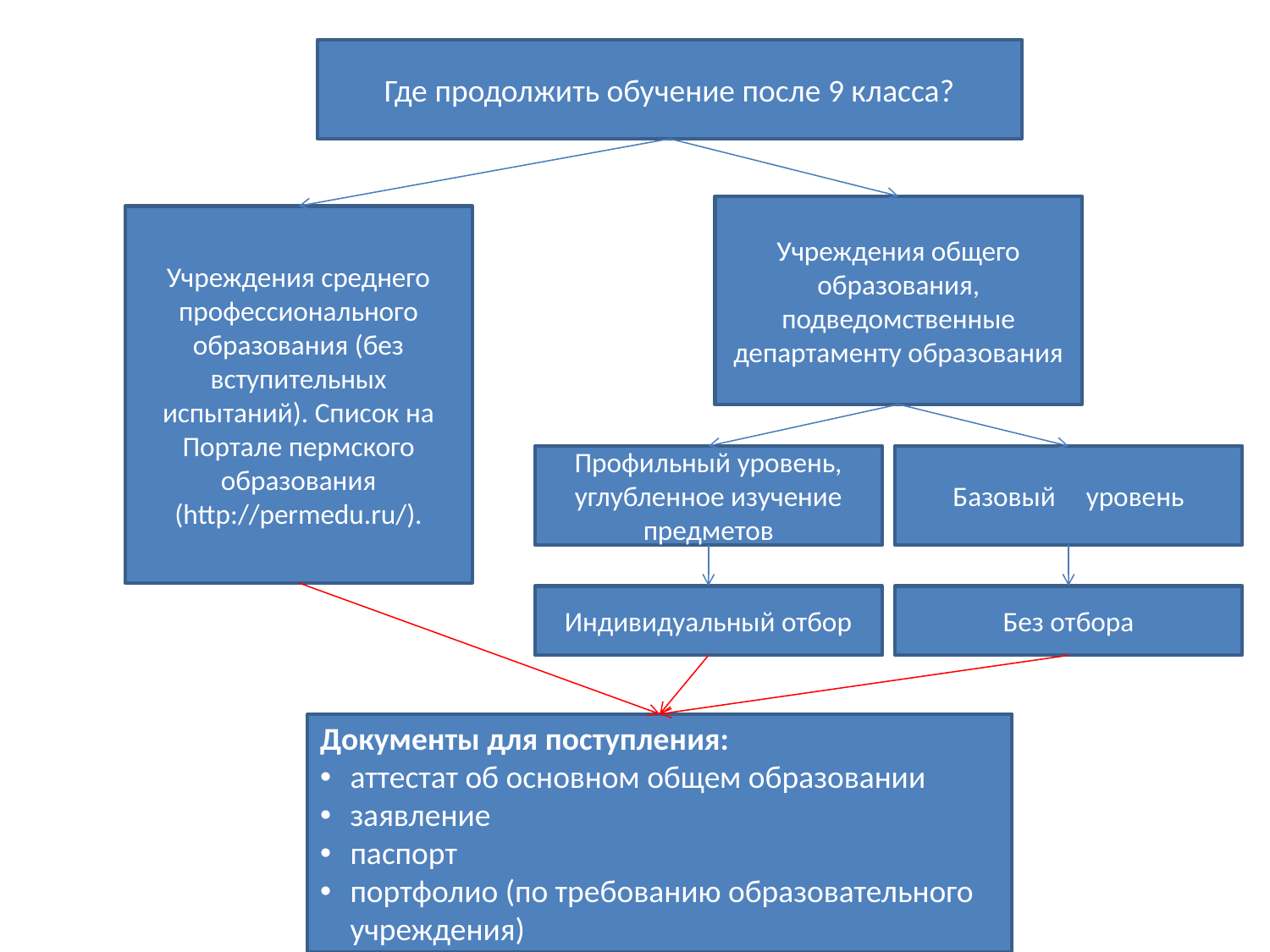

Где продолжить обучение после 9 класса?
Учреждения общего образования, подведомственные департаменту образования
Учреждения среднего профессионального образования (без вступительных испытаний). Список на Портале пермского образования (http://permedu.ru/).
Профильный уровень, углубленное изучение предметов
Базовый	 уровень
Индивидуальный отбор
Без отбора
Документы для поступления:
аттестат об основном общем образовании
заявление
паспорт
портфолио (по требованию образовательного учреждения)